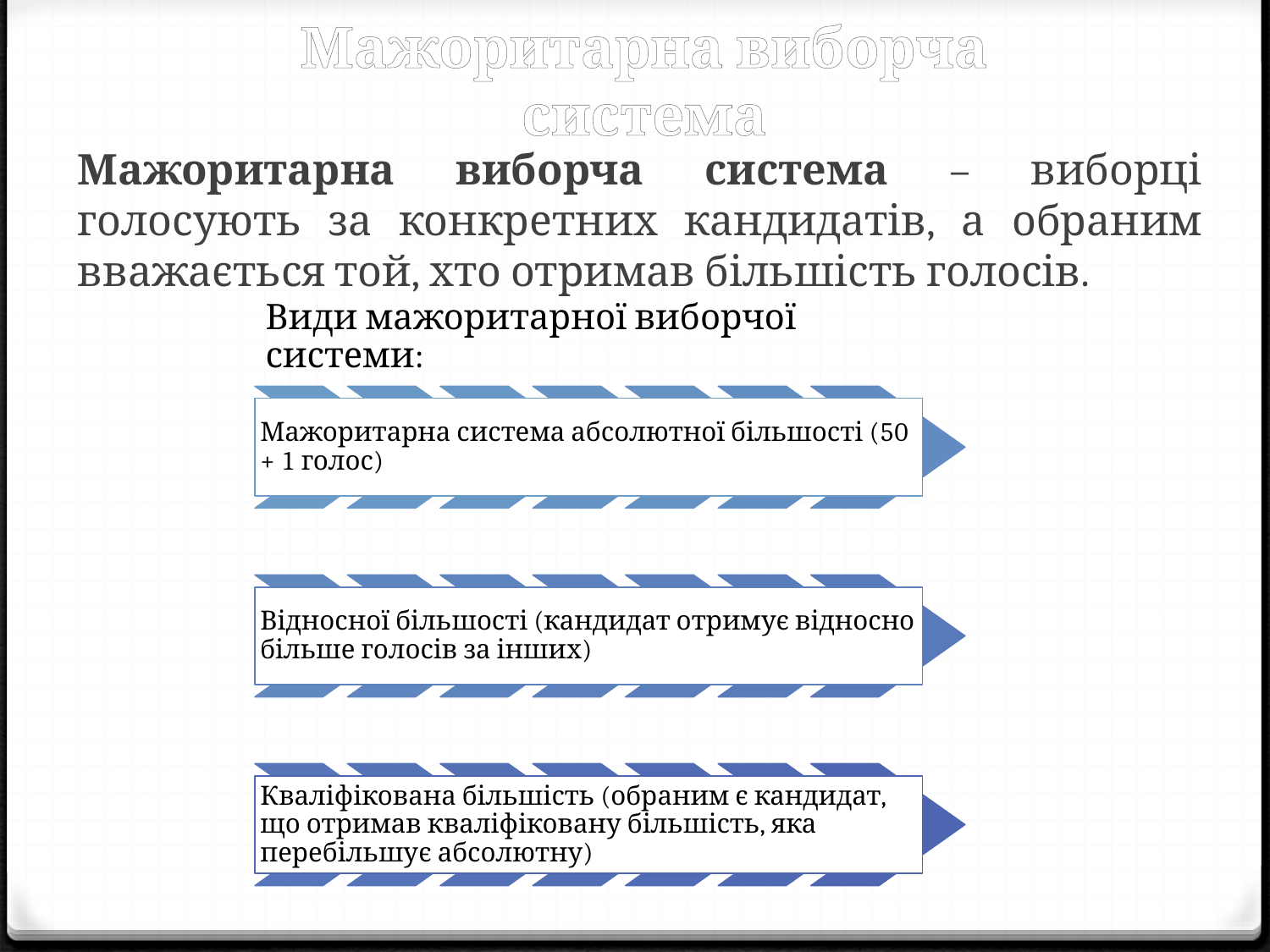

# Мажоритарна виборча система
Мажоритарна виборча система – виборці голосують за конкретних кандидатів, а обраним вважається той, хто отримав більшість голосів.
Види мажоритарної виборчої системи:
Мажоритарна система абсолютної більшості (50 + 1 голос)

Відносної більшості (кандидат отримує відносно більше голосів за інших)

Кваліфікована більшість (обраним є кандидат, що отримав кваліфіковану більшість, яка перебільшує абсолютну)